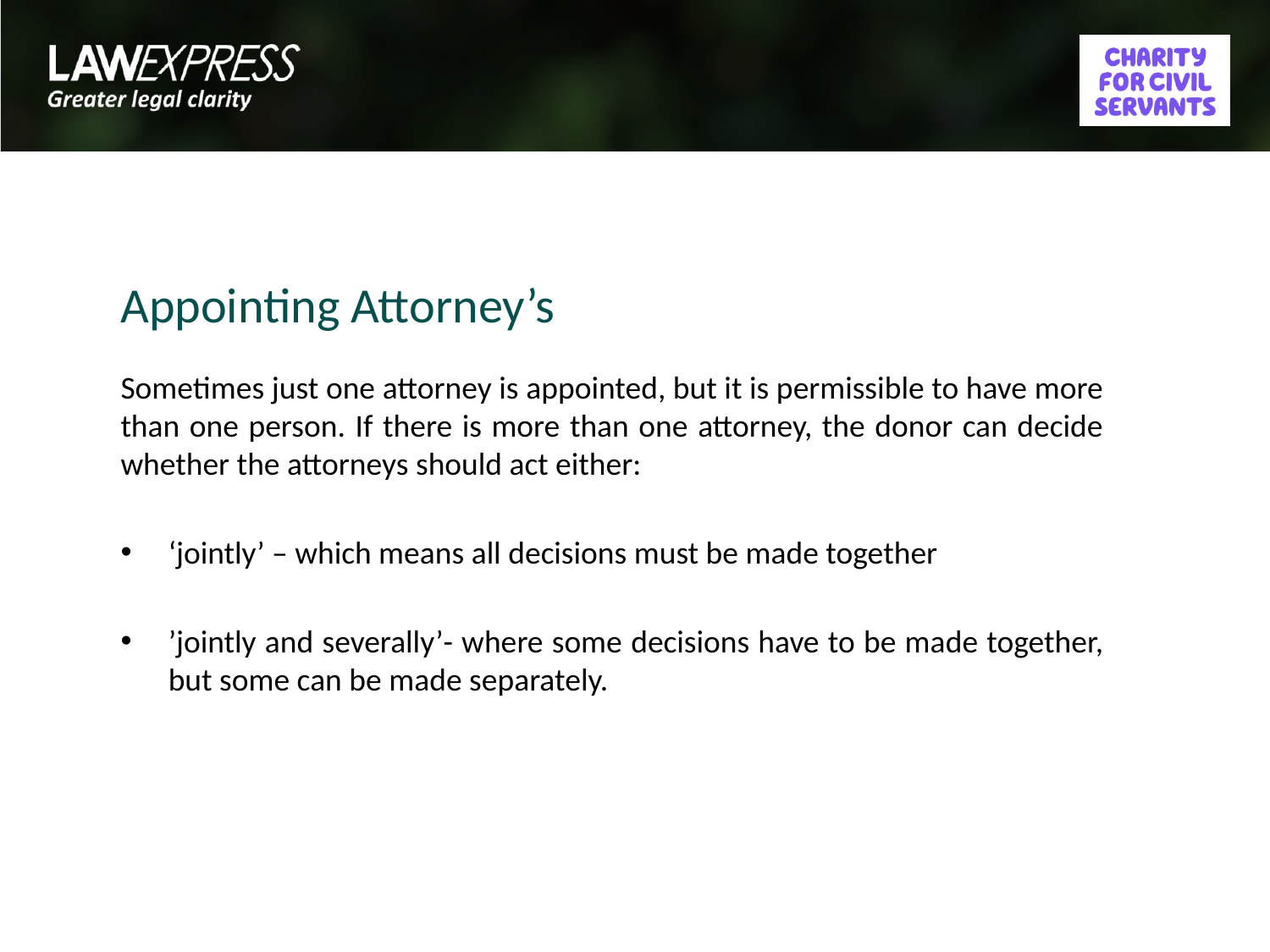

# Appointing Attorney’s
Sometimes just one attorney is appointed, but it is permissible to have more than one person. If there is more than one attorney, the donor can decide whether the attorneys should act either:

‘jointly’ – which means all decisions must be made together

’jointly and severally’- where some decisions have to be made together, but some can be made separately.